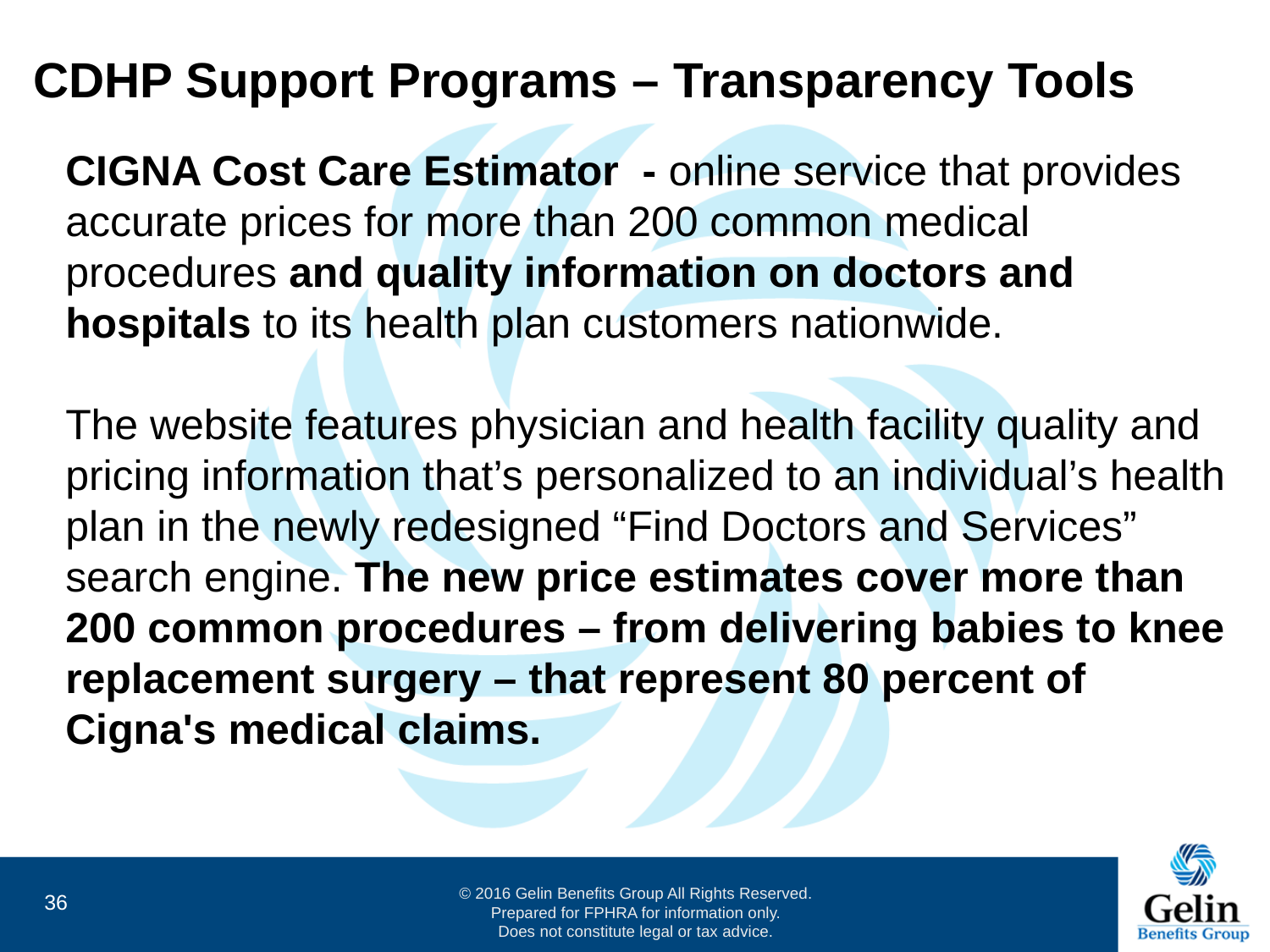

CDHP Support Programs – Transparency Tools
CIGNA Cost Care Estimator  - online service that provides accurate prices for more than 200 common medical procedures and quality information on doctors and hospitals to its health plan customers nationwide.

The website features physician and health facility quality and pricing information that’s personalized to an individual’s health plan in the newly redesigned “Find Doctors and Services” search engine. The new price estimates cover more than 200 common procedures – from delivering babies to knee replacement surgery – that represent 80 percent of Cigna's medical claims.